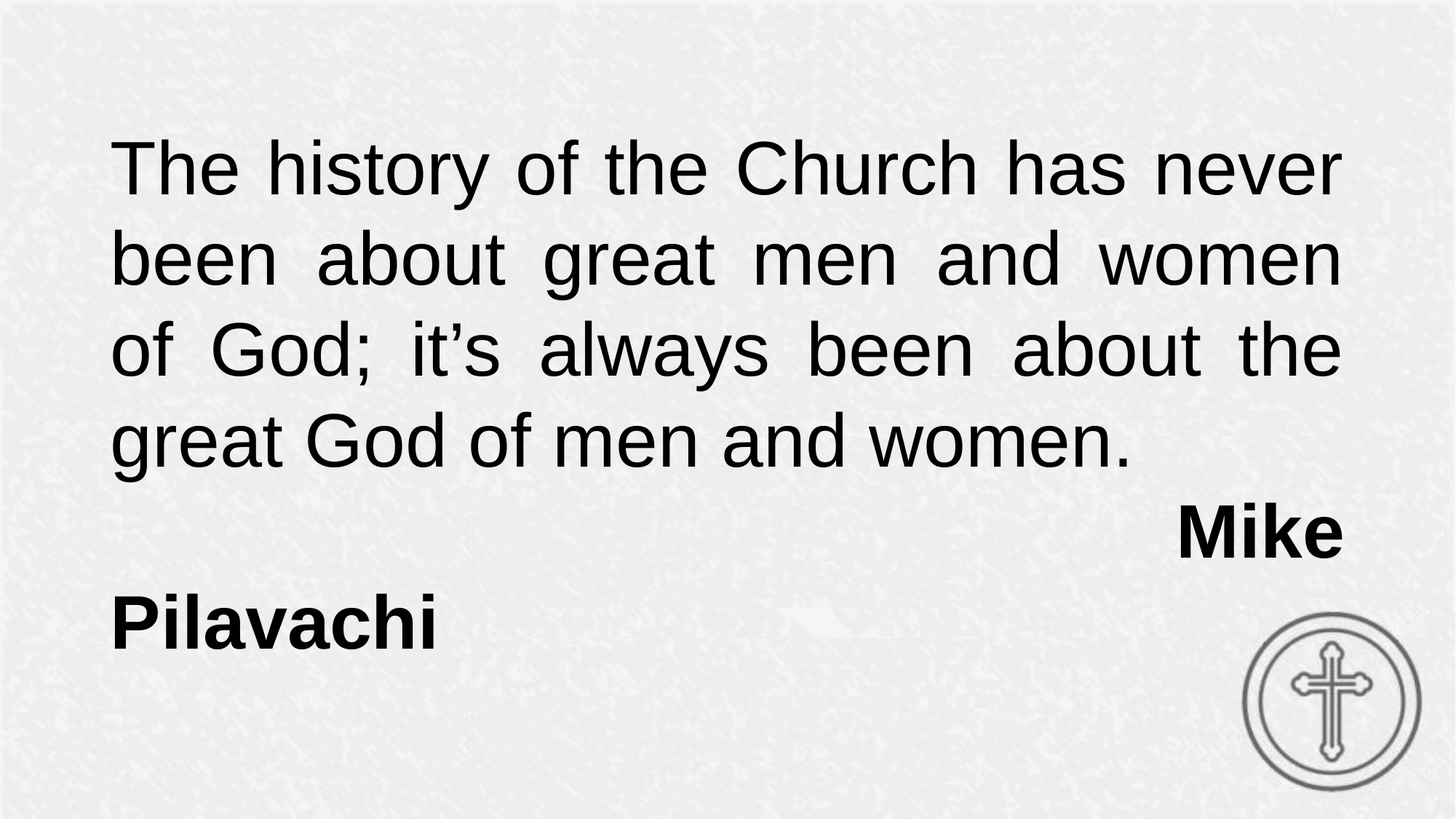

The history of the Church has never been about great men and women of God; it’s always been about the great God of men and women.
							 Mike Pilavachi